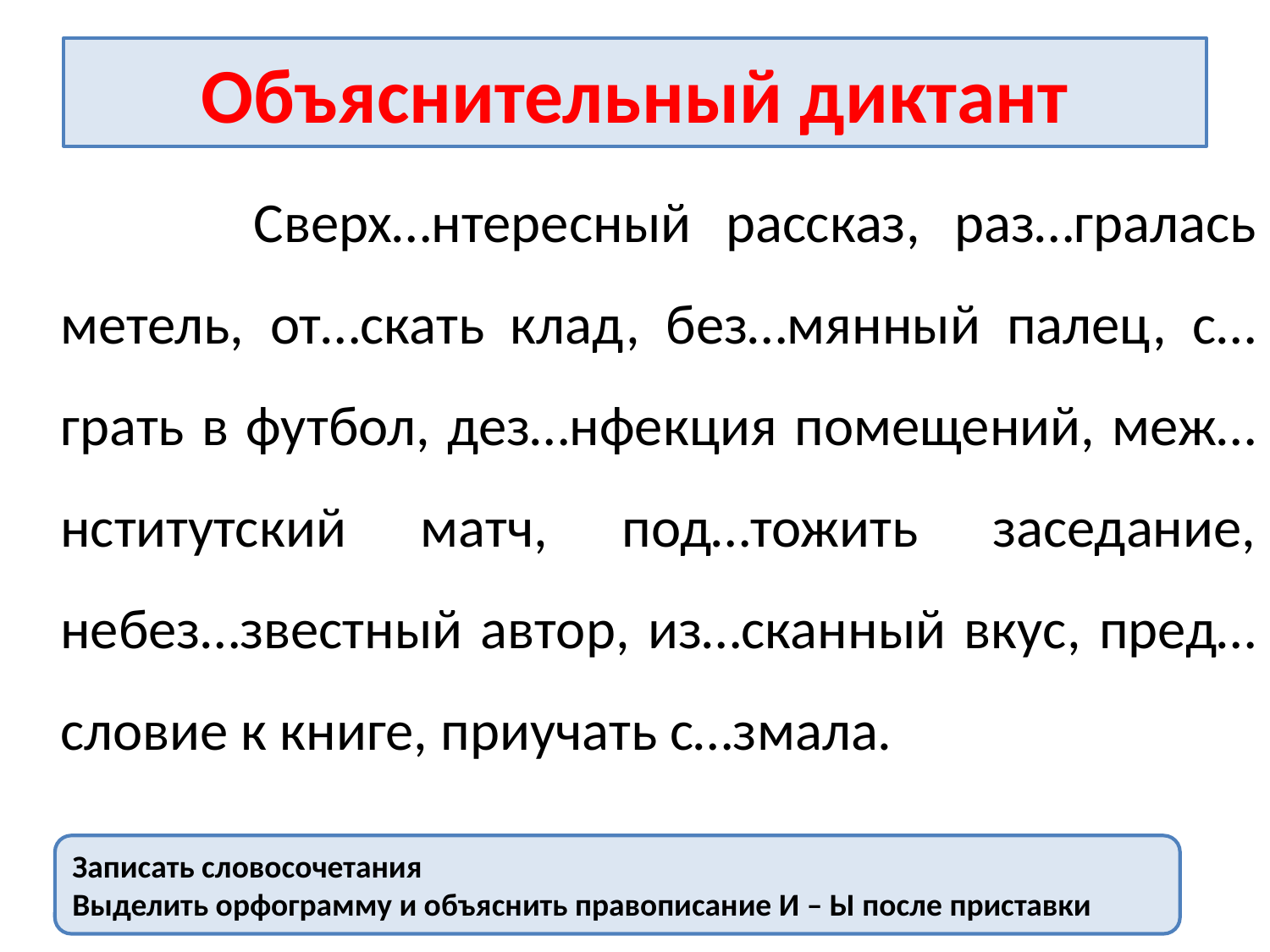

# Объяснительный диктант
       Сверх…нтересный рассказ, раз…гралась метель, от…скать клад, без…мянный палец, с…грать в футбол, дез…нфекция помещений, меж…нститутский матч, под…тожить заседание, небез…звестный автор, из…сканный вкус, пред…словие к книге, приучать с…змала.
Записать словосочетания
Выделить орфограмму и объяснить правописание И – Ы после приставки